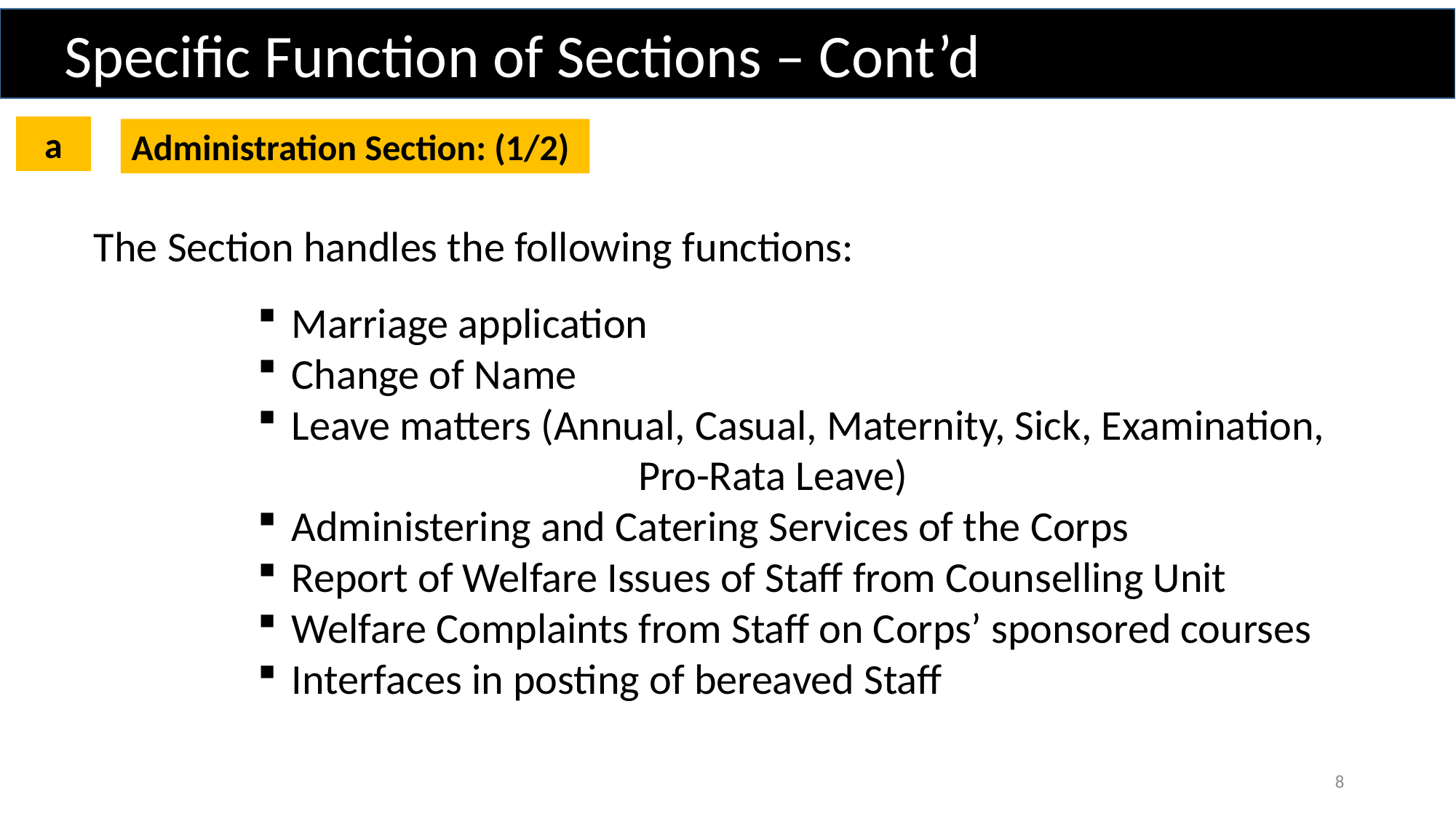

Specific Function of Sections – Cont’d
a
Administration Section: (1/2)
The Section handles the following functions:

Marriage application
Change of Name
Leave matters (Annual, Casual, Maternity, Sick, Examination, 			  Pro-Rata Leave)
Administering and Catering Services of the Corps
Report of Welfare Issues of Staff from Counselling Unit
Welfare Complaints from Staff on Corps’ sponsored courses
Interfaces in posting of bereaved Staff
8